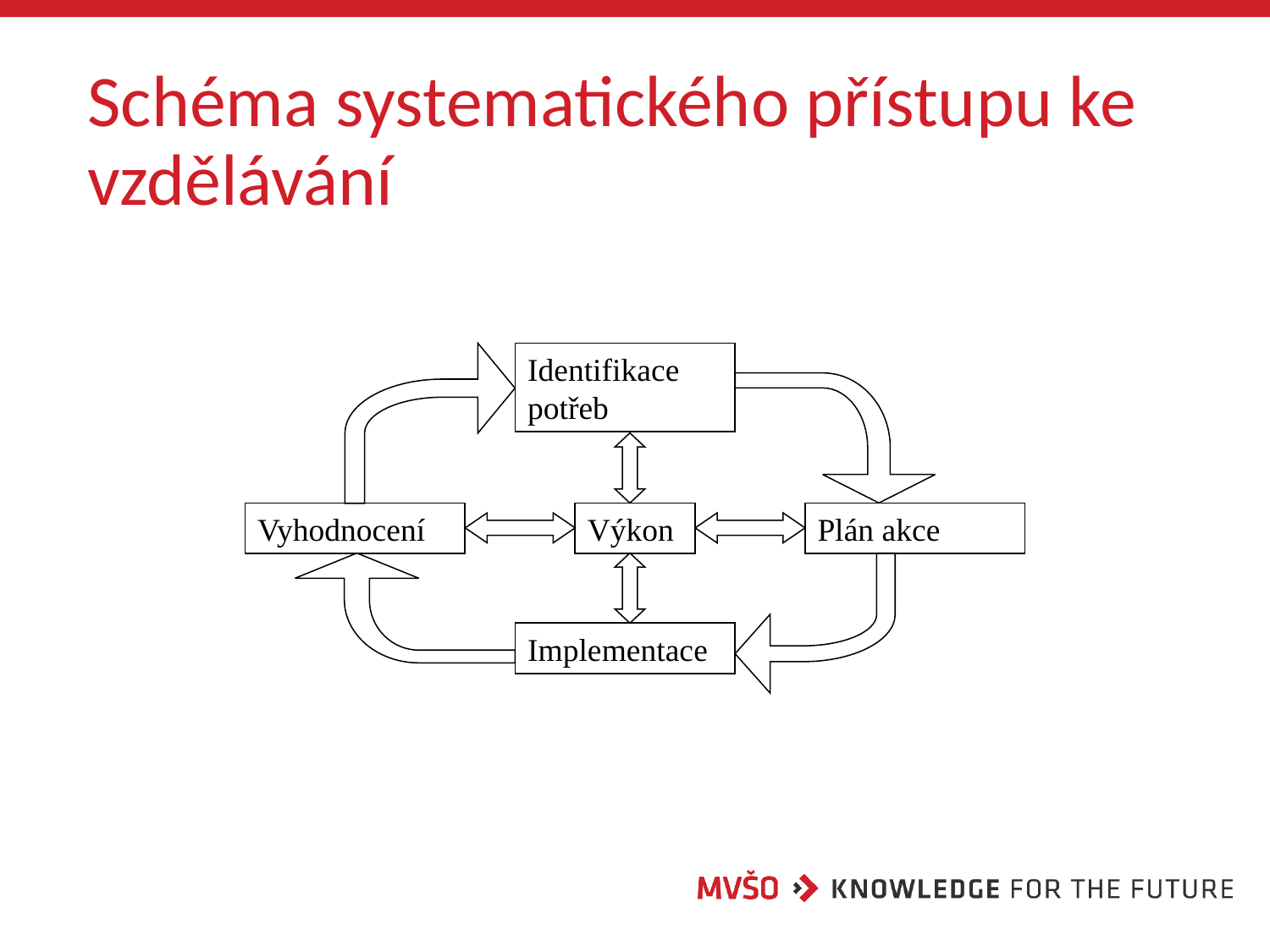

# Schéma systematického přístupu ke vzdělávání

Identifikace potřeb

Vyhodnocení
Výkon
Plán akce

Implementace